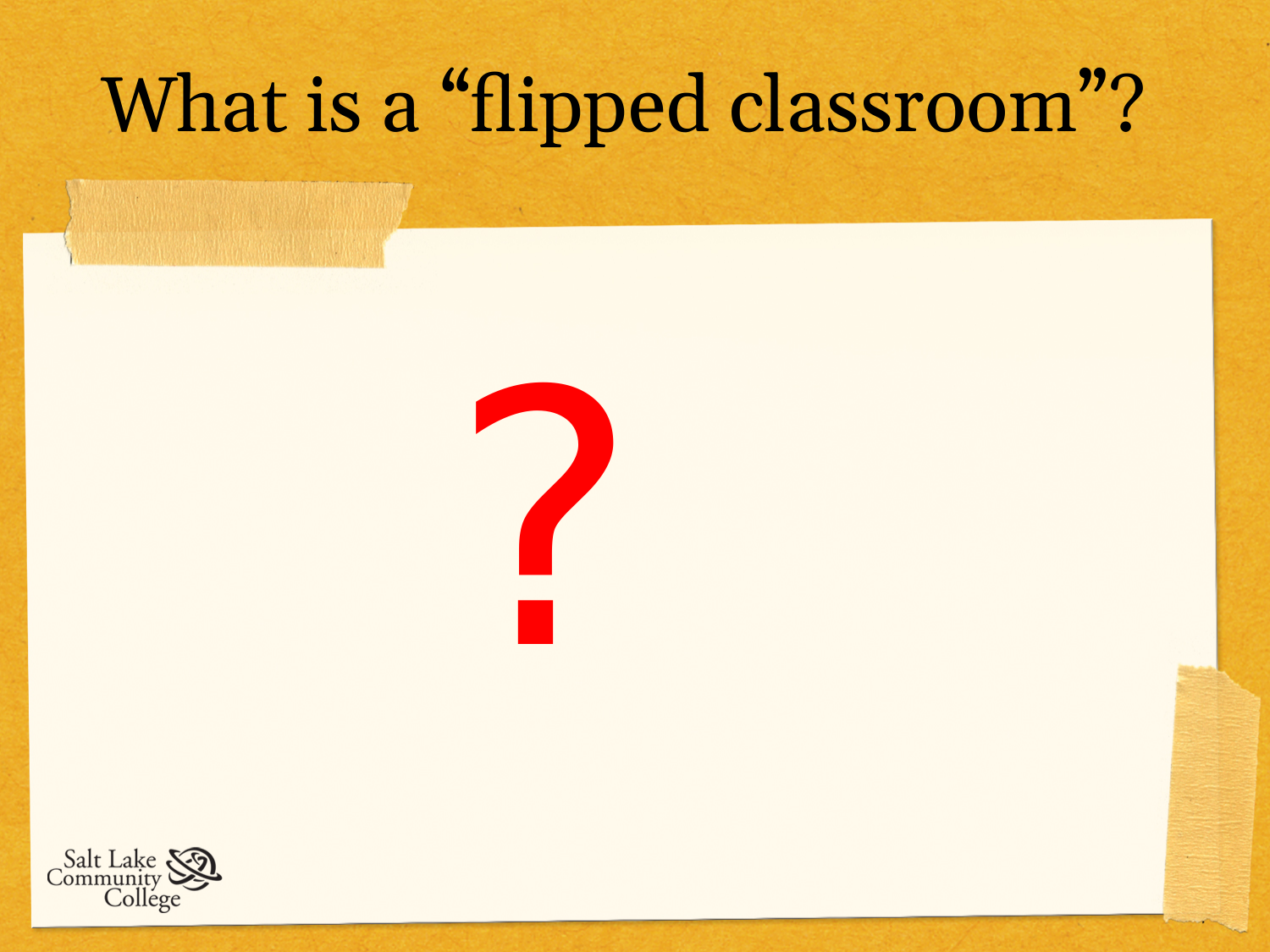

# What is a “flipped classroom”?
			?